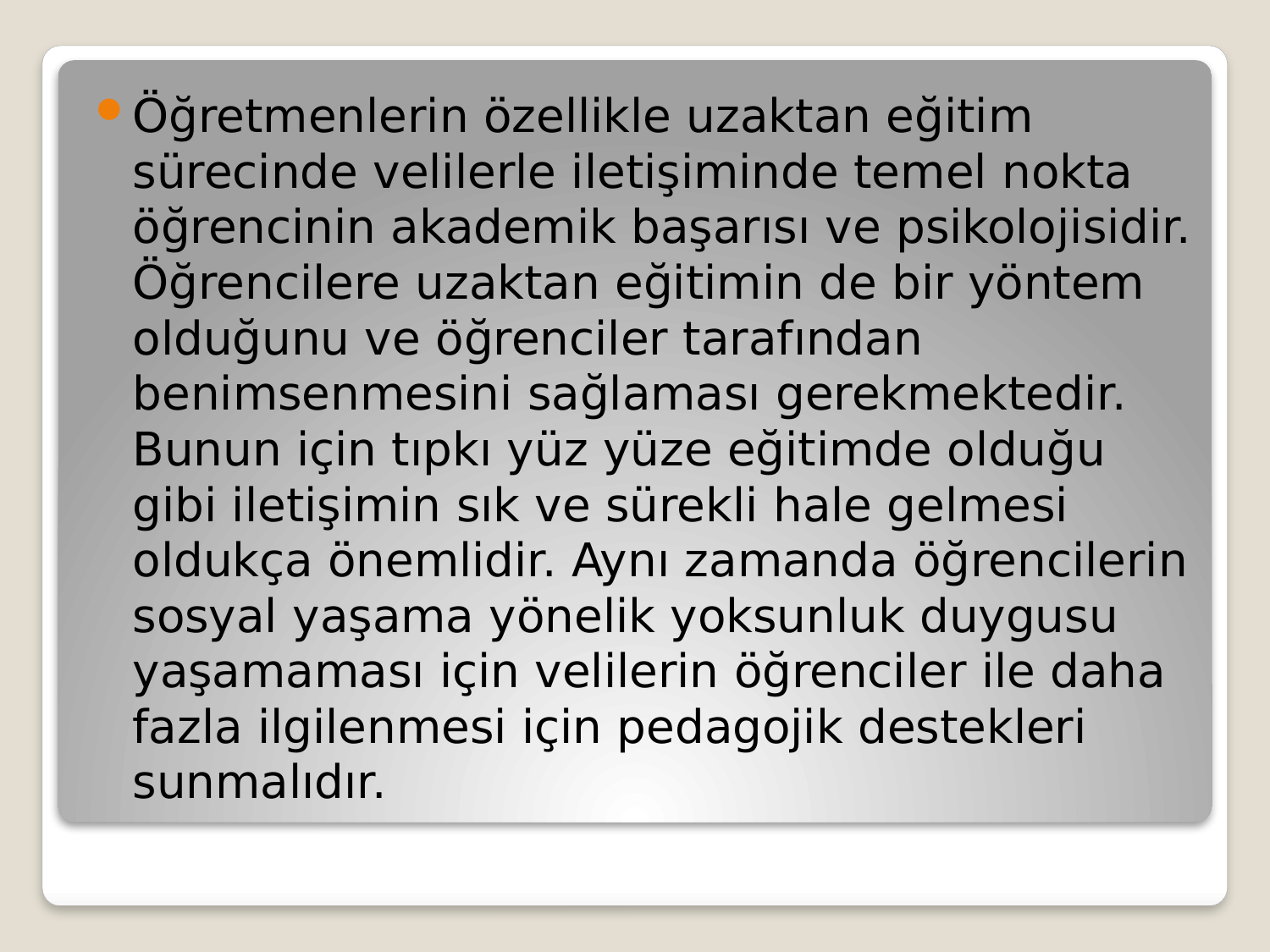

Öğretmenlerin özellikle uzaktan eğitim sürecinde velilerle iletişiminde temel nokta öğrencinin akademik başarısı ve psikolojisidir. Öğrencilere uzaktan eğitimin de bir yöntem olduğunu ve öğrenciler tarafından benimsenmesini sağlaması gerekmektedir. Bunun için tıpkı yüz yüze eğitimde olduğu gibi iletişimin sık ve sürekli hale gelmesi oldukça önemlidir. Aynı zamanda öğrencilerin sosyal yaşama yönelik yoksunluk duygusu yaşamaması için velilerin öğrenciler ile daha fazla ilgilenmesi için pedagojik destekleri sunmalıdır.